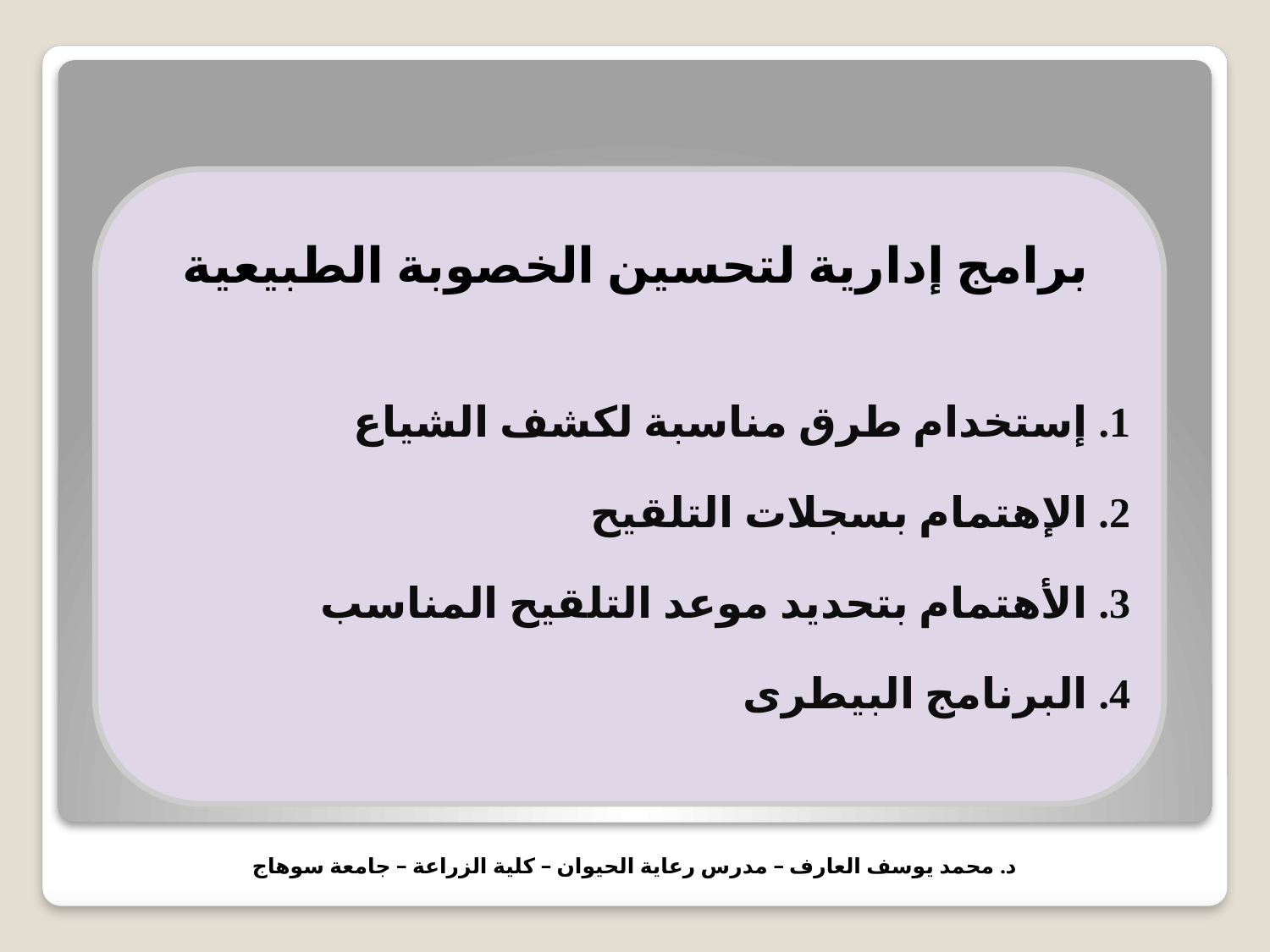

برامج إدارية لتحسين الخصوبة الطبيعية

	1. إستخدام طرق مناسبة لكشف الشياع
	2. الإهتمام بسجلات التلقيح
	3. الأهتمام بتحديد موعد التلقيح المناسب
	4. البرنامج البيطرى

د. محمد يوسف العارف – مدرس رعاية الحيوان – كلية الزراعة – جامعة سوهاج